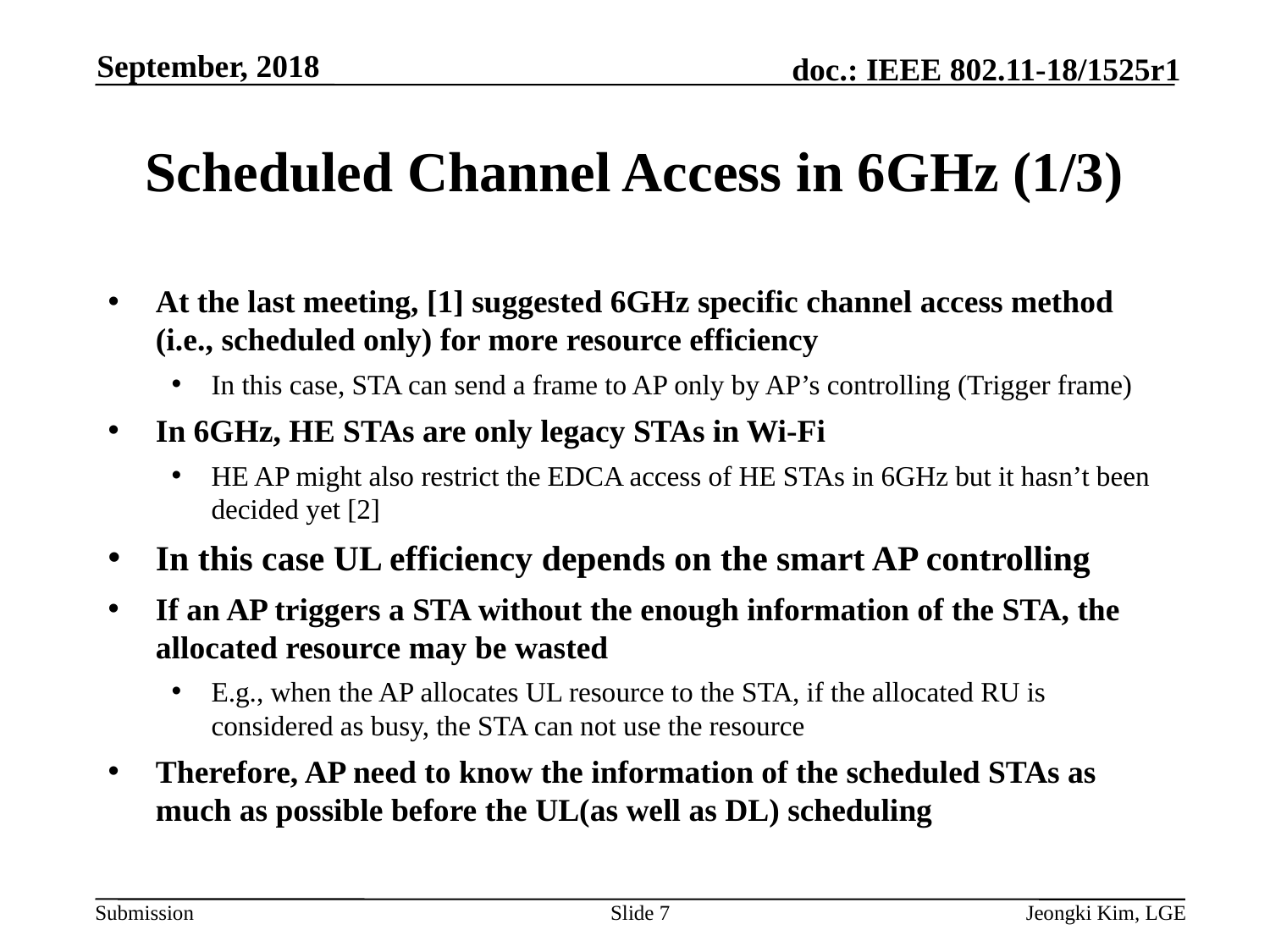

September, 2018
# Scheduled Channel Access in 6GHz (1/3)
At the last meeting, [1] suggested 6GHz specific channel access method (i.e., scheduled only) for more resource efficiency
In this case, STA can send a frame to AP only by AP’s controlling (Trigger frame)
In 6GHz, HE STAs are only legacy STAs in Wi-Fi
HE AP might also restrict the EDCA access of HE STAs in 6GHz but it hasn’t been decided yet [2]
In this case UL efficiency depends on the smart AP controlling
If an AP triggers a STA without the enough information of the STA, the allocated resource may be wasted
E.g., when the AP allocates UL resource to the STA, if the allocated RU is considered as busy, the STA can not use the resource
Therefore, AP need to know the information of the scheduled STAs as much as possible before the UL(as well as DL) scheduling
Slide 7
Jeongki Kim, LGE